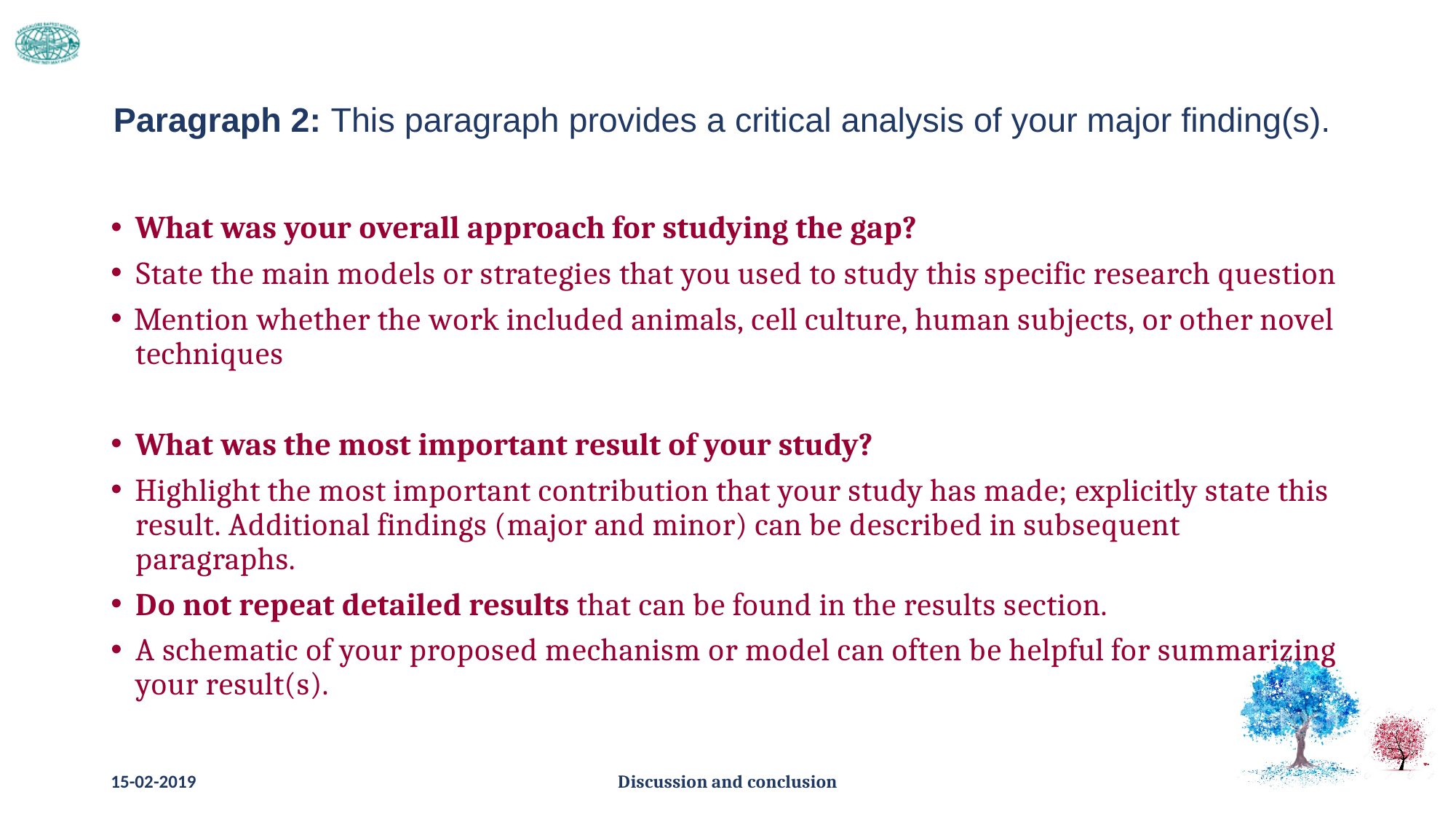

# Paragraph 2: This paragraph provides a critical analysis of your major finding(s).
What was your overall approach for studying the gap?
State the main models or strategies that you used to study this specific research question
Mention whether the work included animals, cell culture, human subjects, or other novel techniques

What was the most important result of your study?
Highlight the most important contribution that your study has made; explicitly state this result. Additional findings (major and minor) can be described in subsequent paragraphs.
Do not repeat detailed results that can be found in the results section.
A schematic of your proposed mechanism or model can often be helpful for summarizing your result(s).

15-02-2019
Discussion and conclusion